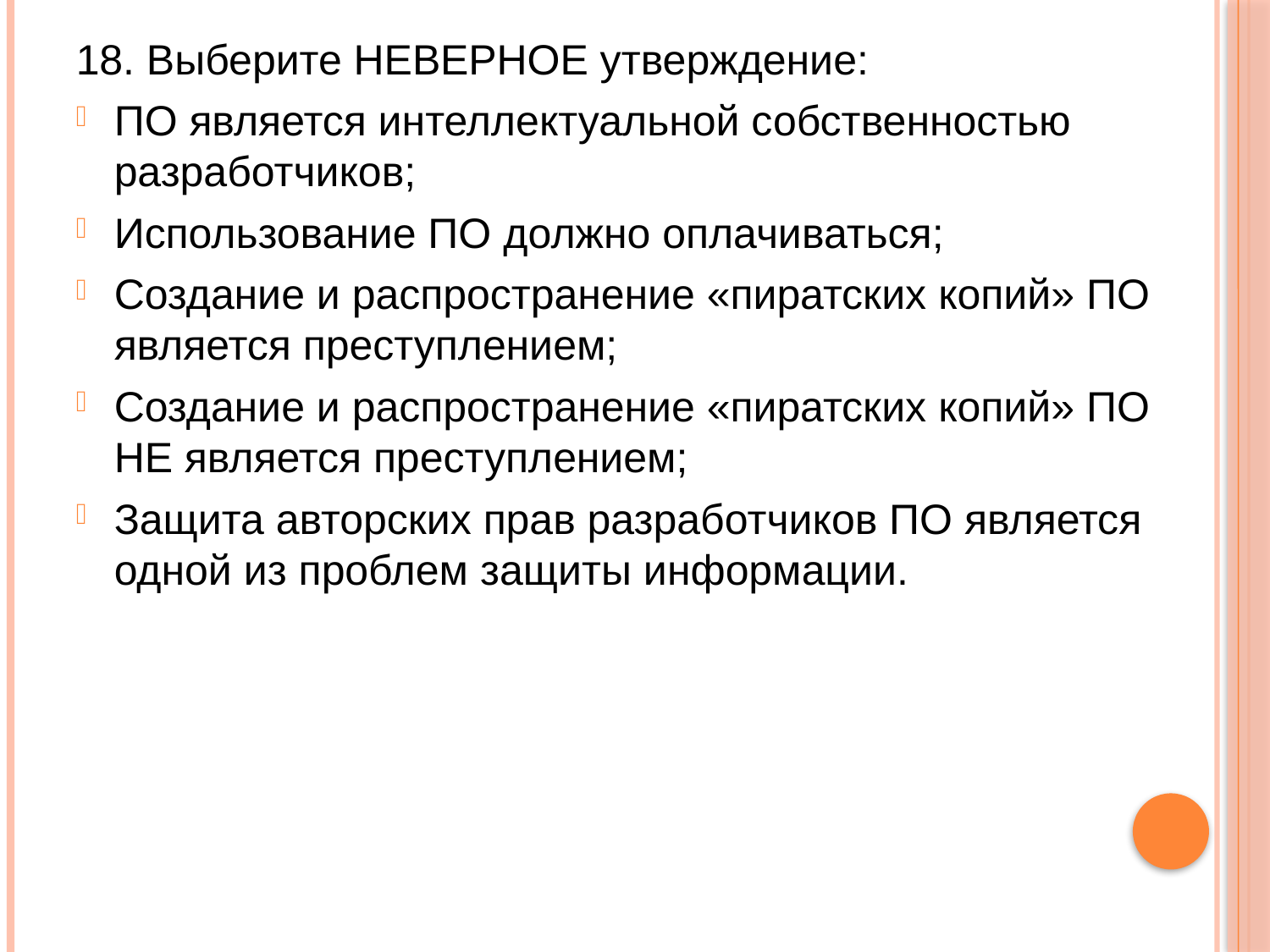

18. Выберите НЕВЕРНОЕ утверждение:
ПО является интеллектуальной собственностью разработчиков;
Использование ПО должно оплачиваться;
Создание и распространение «пиратских копий» ПО является преступлением;
Создание и распространение «пиратских копий» ПО  НЕ является преступлением;
Защита авторских прав разработчиков ПО является одной из проблем защиты информации.